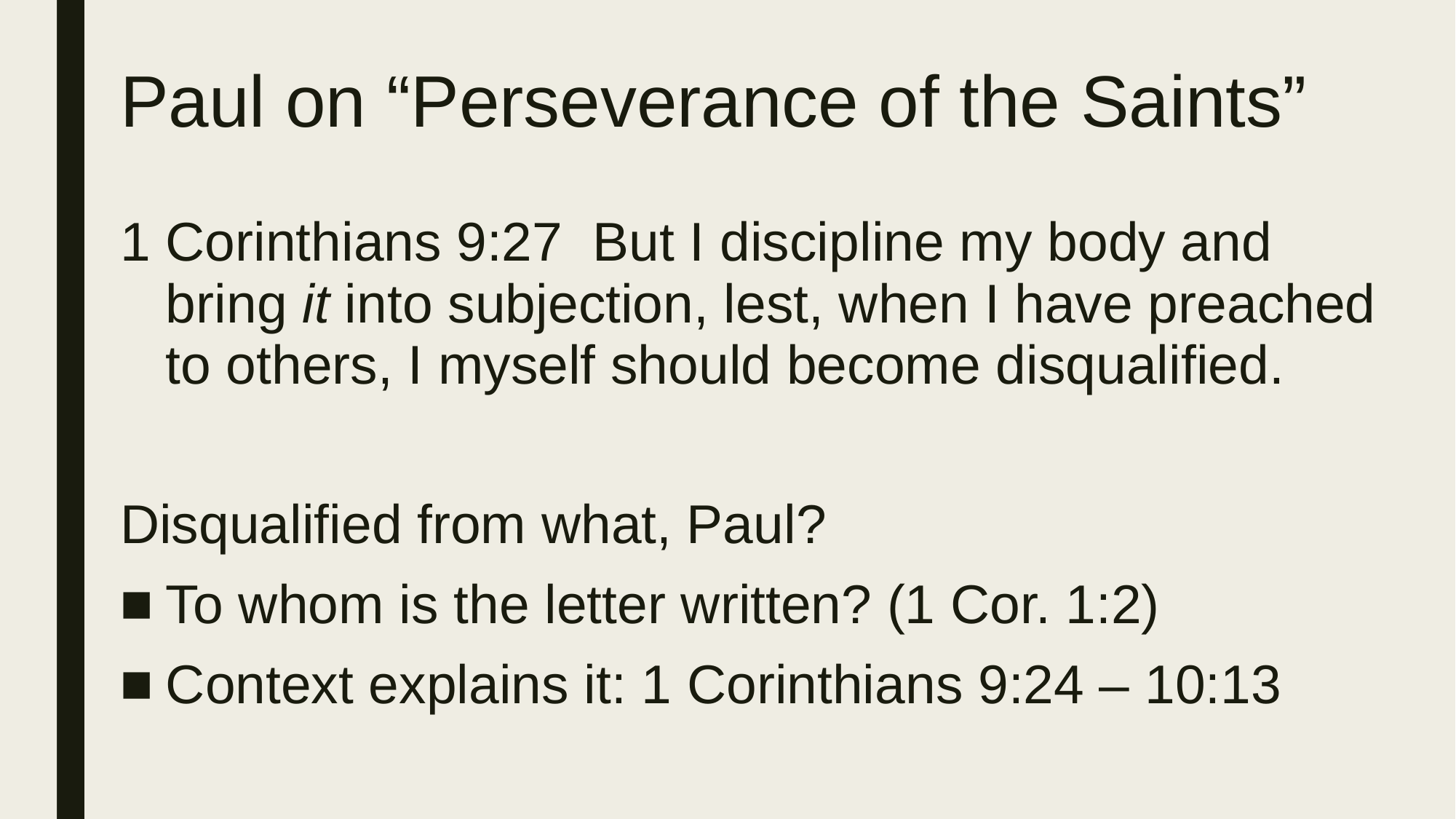

# Paul on “Perseverance of the Saints”
1 Corinthians 9:27  But I discipline my body and bring it into subjection, lest, when I have preached to others, I myself should become disqualified.

Disqualified from what, Paul?
To whom is the letter written? (1 Cor. 1:2)
Context explains it: 1 Corinthians 9:24 – 10:13